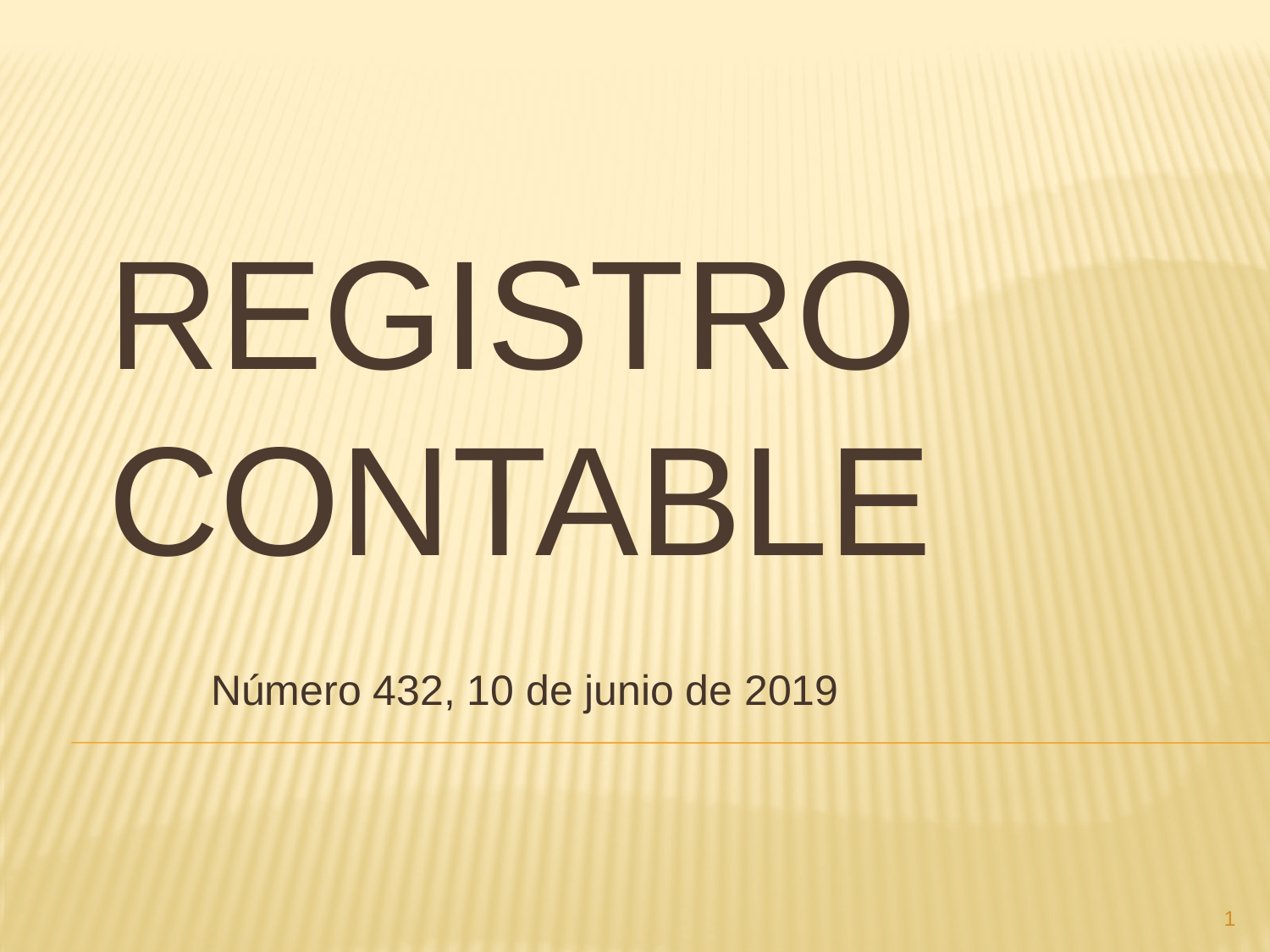

# Registro contable
Número 432, 10 de junio de 2019
1